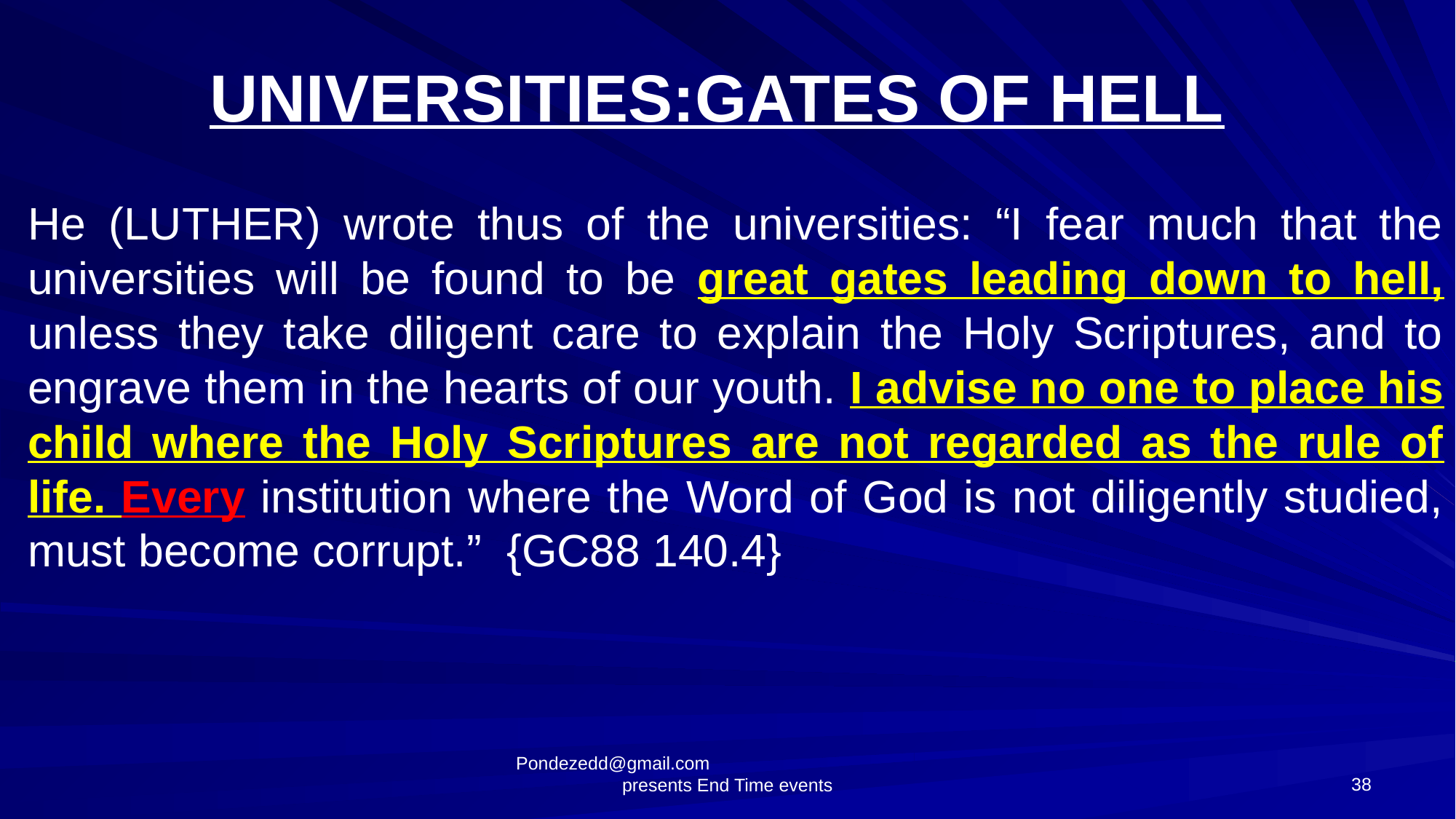

# UNIVERSITIES:GATES OF HELL
He (LUTHER) wrote thus of the universities: “I fear much that the universities will be found to be great gates leading down to hell, unless they take diligent care to explain the Holy Scriptures, and to engrave them in the hearts of our youth. I advise no one to place his child where the Holy Scriptures are not regarded as the rule of life. Every institution where the Word of God is not diligently studied, must become corrupt.”  {GC88 140.4}

38
Pondezedd@gmail.com                                              presents End Time events